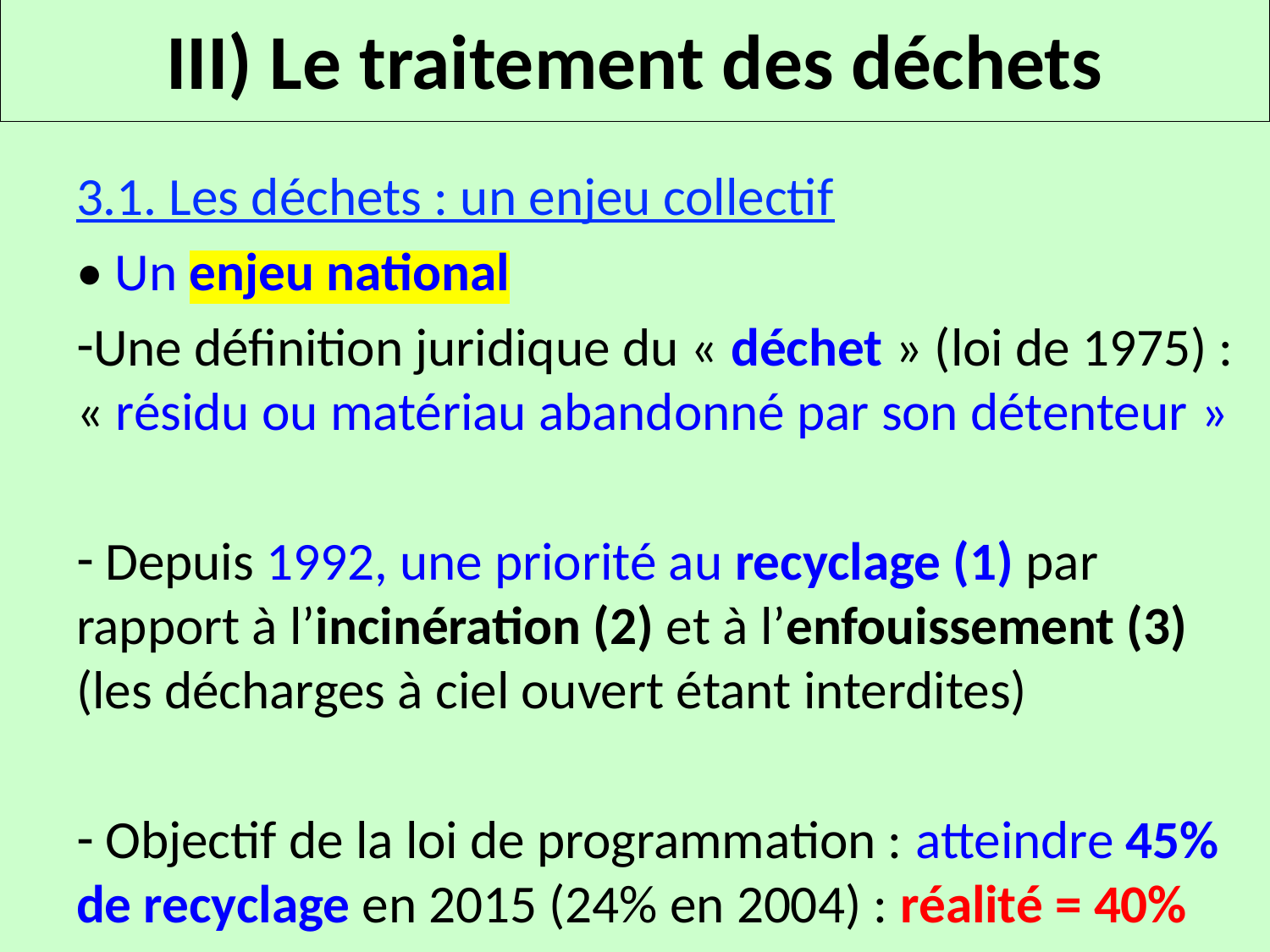

# III) Le traitement des déchets
3.1. Les déchets : un enjeu collectif
• Un enjeu national
Une définition juridique du « déchet » (loi de 1975) : « résidu ou matériau abandonné par son détenteur »

 Depuis 1992, une priorité au recyclage (1) par rapport à l’incinération (2) et à l’enfouissement (3) (les décharges à ciel ouvert étant interdites)

 Objectif de la loi de programmation : atteindre 45% de recyclage en 2015 (24% en 2004) : réalité = 40%